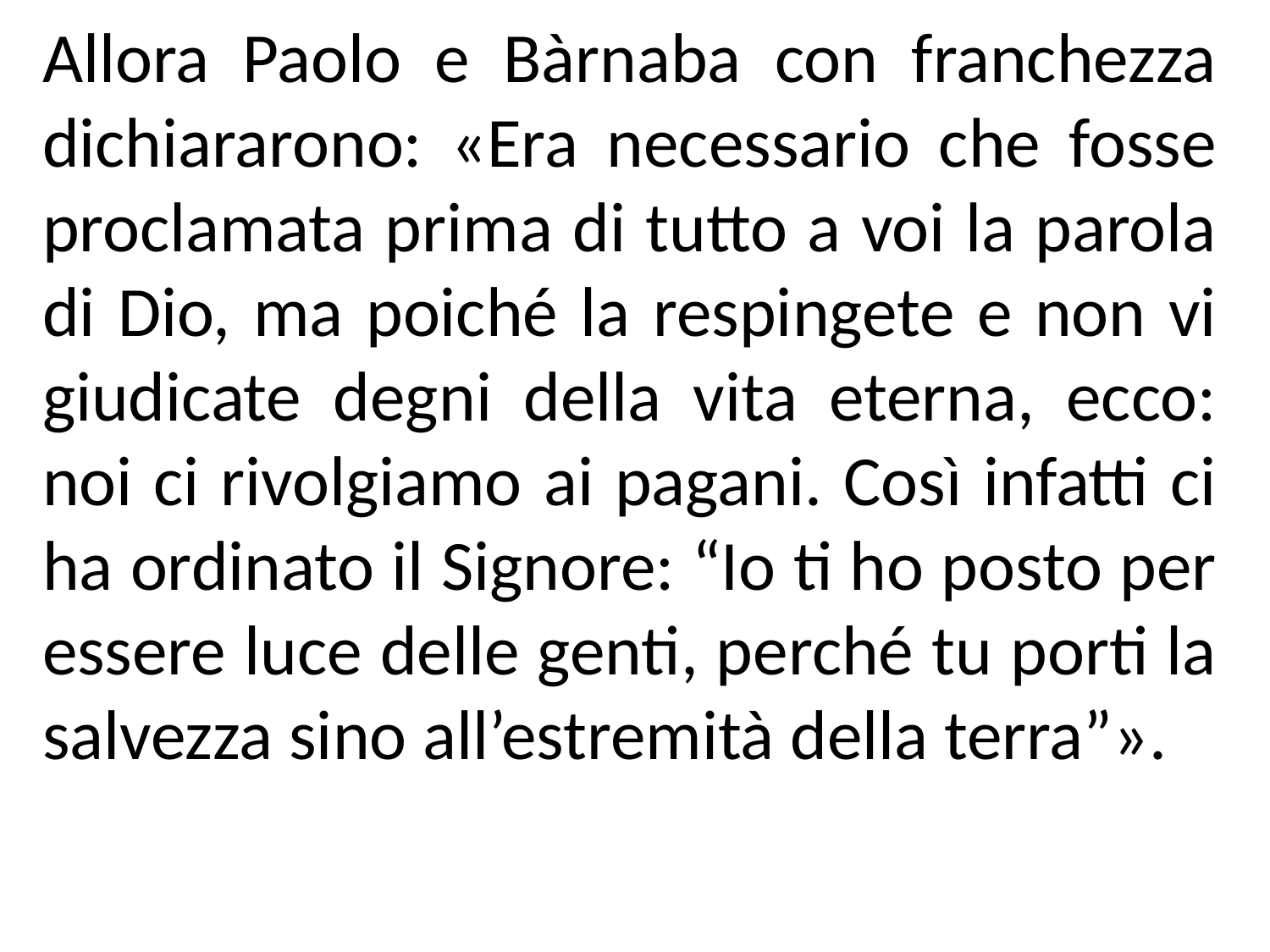

Allora Paolo e Bàrnaba con franchezza dichiararono: «Era necessario che fosse proclamata prima di tutto a voi la parola di Dio, ma poiché la respingete e non vi giudicate degni della vita eterna, ecco: noi ci rivolgiamo ai pagani. Così infatti ci ha ordinato il Signore: “Io ti ho posto per essere luce delle genti, perché tu porti la salvezza sino all’estremità della terra”».